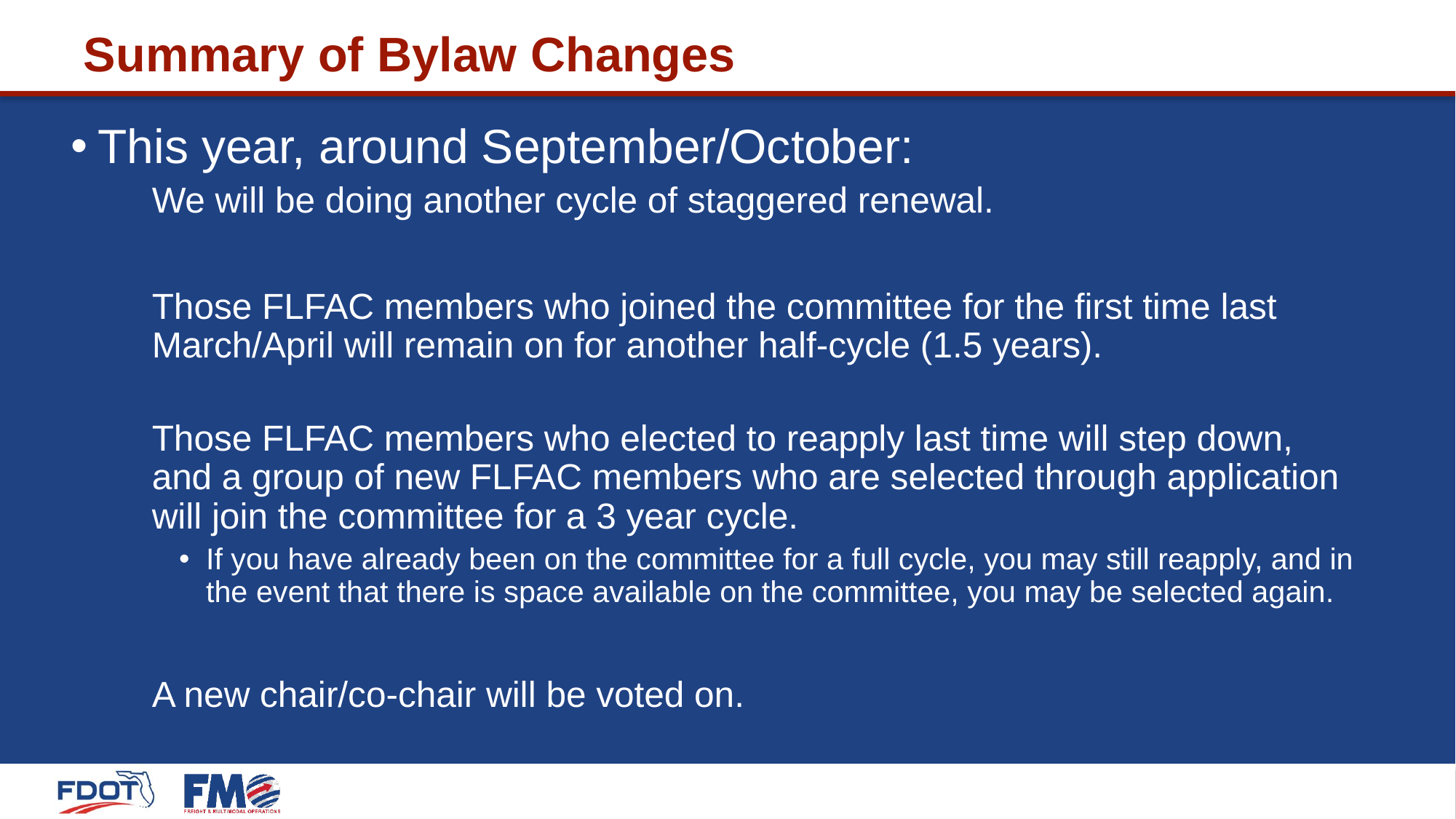

# Summary of Bylaw Changes
This year, around September/October:
We will be doing another cycle of staggered renewal.

Those FLFAC members who joined the committee for the first time last March/April will remain on for another half-cycle (1.5 years).

Those FLFAC members who elected to reapply last time will step down, and a group of new FLFAC members who are selected through application will join the committee for a 3 year cycle.
If you have already been on the committee for a full cycle, you may still reapply, and in the event that there is space available on the committee, you may be selected again.

A new chair/co-chair will be voted on.